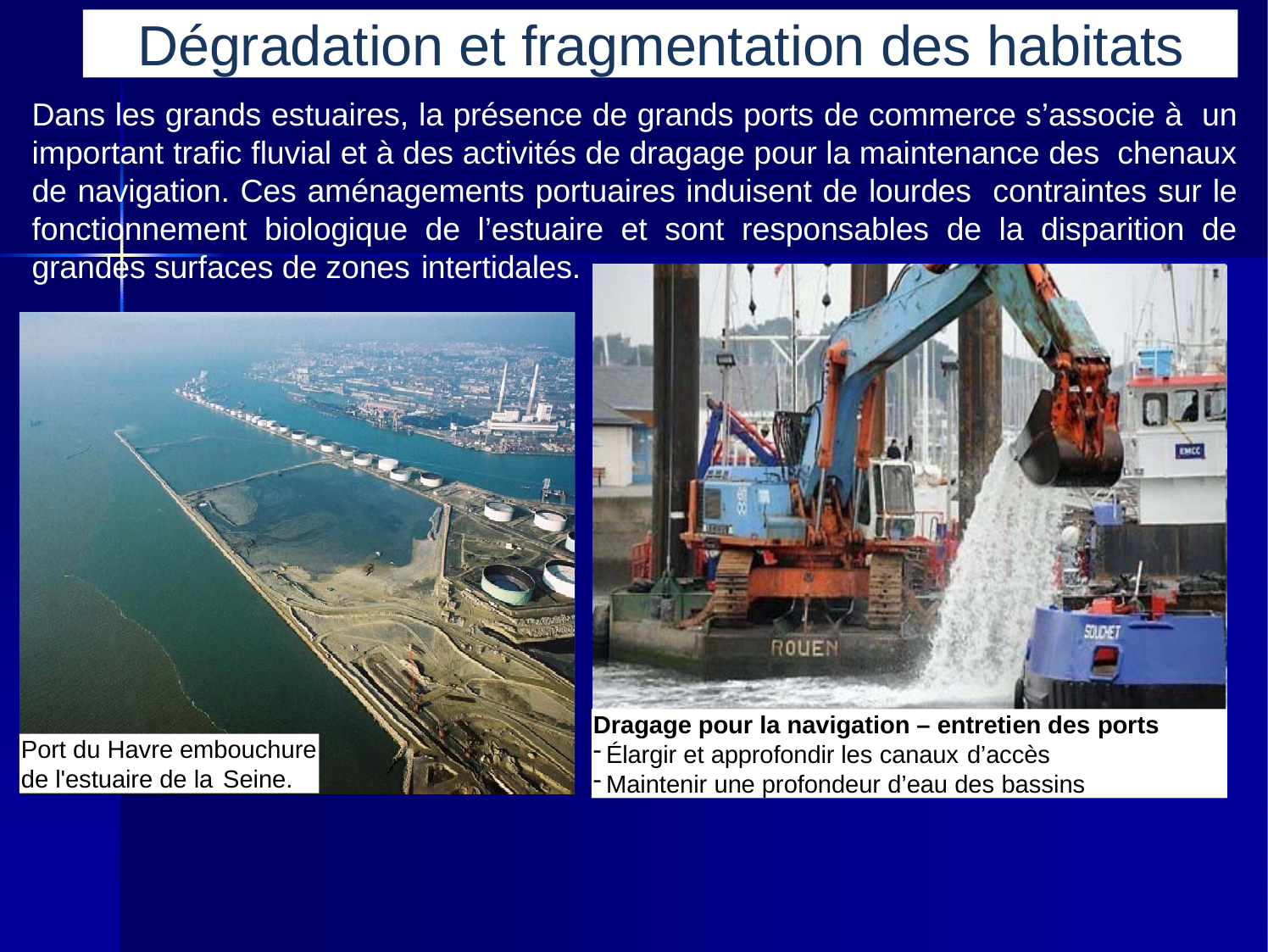

Dégradation et fragmentation des habitats
Dans les grands estuaires, la présence de grands ports de commerce s’associe à  un important trafic fluvial et à des activités de dragage pour la maintenance des  chenaux de navigation. Ces aménagements portuaires induisent de lourdes  contraintes sur le fonctionnement biologique de l’estuaire et sont responsables de la disparition de grandes surfaces de zones intertidales.

Dragage pour la navigation – entretien des ports
Élargir et approfondir les canaux d’accès
Maintenir une profondeur d’eau des bassins
Port du Havre embouchure de l'estuaire de la Seine.